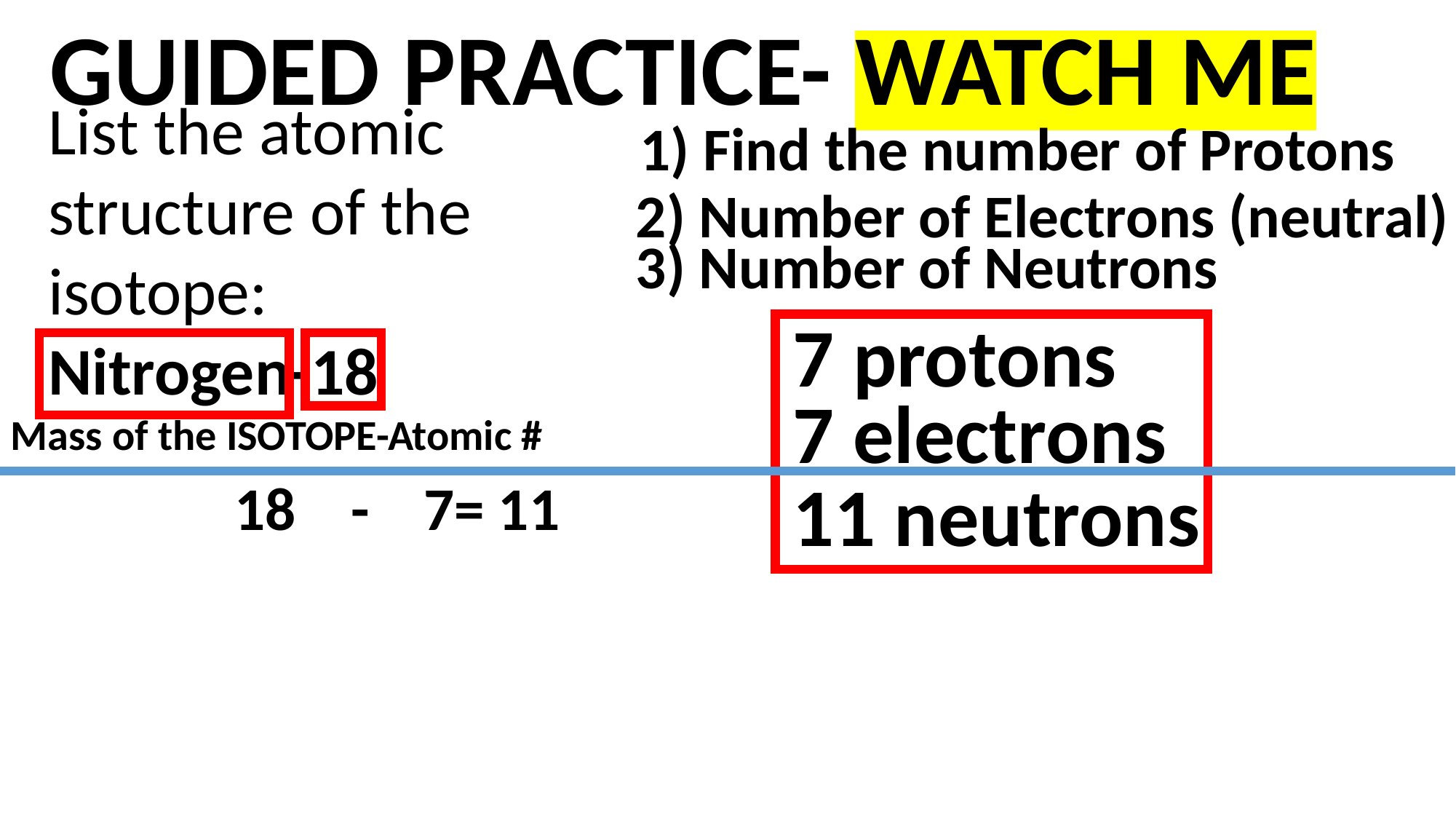

GUIDED PRACTICE- WATCH ME
List the atomic structure of the isotope:
Nitrogen-18

1) Find the number of Protons
2) Number of Electrons (neutral)
3) Number of Neutrons
7 protons

7 electrons
Mass of the ISOTOPE-Atomic #
11 neutrons
18    -    7= 11